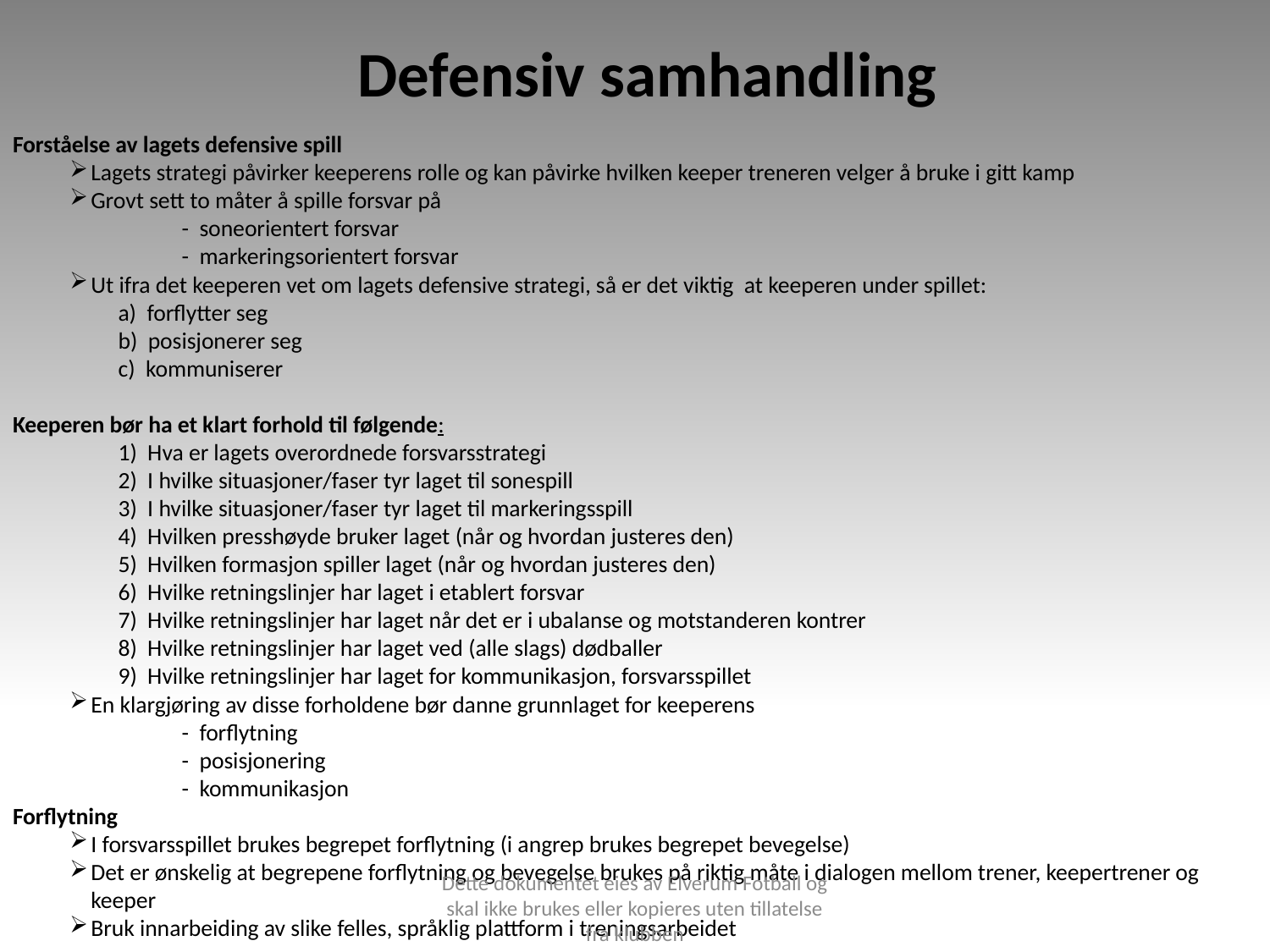

# Defensiv samhandling
Forståelse av lagets defensive spill
Lagets strategi påvirker keeperens rolle og kan påvirke hvilken keeper treneren velger å bruke i gitt kamp
Grovt sett to måter å spille forsvar på
                	            -  soneorientert forsvar
                	            -  markeringsorientert forsvar
Ut ifra det keeperen vet om lagets defensive strategi, så er det viktig  at keeperen under spillet:
               	a)  forflytter seg
                	b)  posisjonerer seg
                	c)  kommuniserer

Keeperen bør ha et klart forhold til følgende:
                	1)  Hva er lagets overordnede forsvarsstrategi
                	2)  I hvilke situasjoner/faser tyr laget til sonespill
                	3)  I hvilke situasjoner/faser tyr laget til markeringsspill
                	4)  Hvilken presshøyde bruker laget (når og hvordan justeres den)
                	5)  Hvilken formasjon spiller laget (når og hvordan justeres den)
                	6)  Hvilke retningslinjer har laget i etablert forsvar
                	7)  Hvilke retningslinjer har laget når det er i ubalanse og motstanderen kontrer
                	8)  Hvilke retningslinjer har laget ved (alle slags) dødballer
                	9)  Hvilke retningslinjer har laget for kommunikasjon, forsvarsspillet
En klargjøring av disse forholdene bør danne grunnlaget for keeperens
                	            -  forflytning
                	            -  posisjonering
                	            -  kommunikasjon
Forflytning
I forsvarsspillet brukes begrepet forflytning (i angrep brukes begrepet bevegelse)
Det er ønskelig at begrepene forflytning og bevegelse brukes på riktig måte i dialogen mellom trener, keepertrener og keeper
Bruk innarbeiding av slike felles, språklig plattform i treningsarbeidet

Dette dokumentet eies av Elverum Fotball og skal ikke brukes eller kopieres uten tillatelse fra klubben